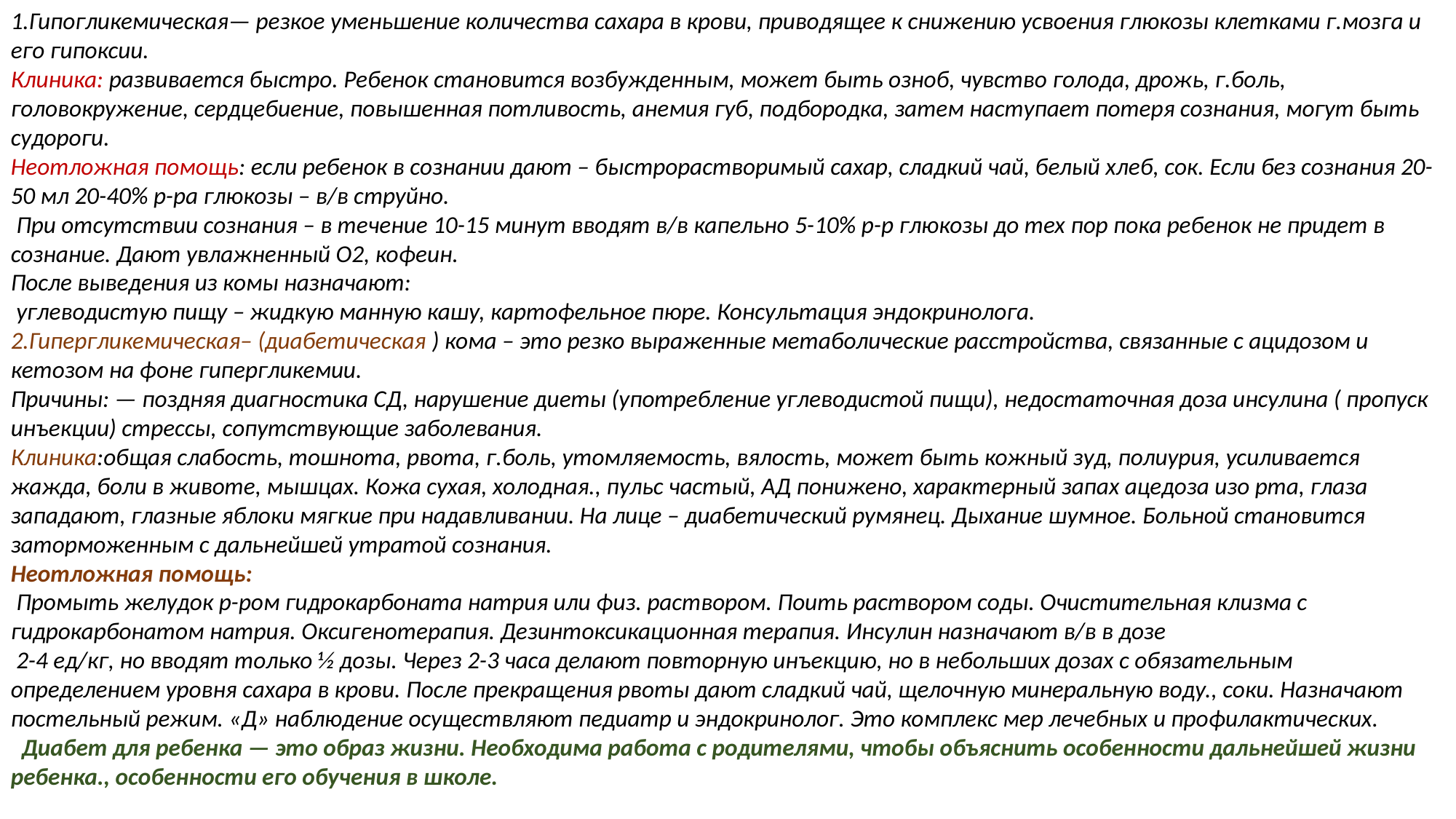

1.Гипогликемическая— резкое уменьшение количества сахара в крови, приводящее к снижению усвоения глюкозы клетками г.мозга и его гипоксии.
Клиника: развивается быстро. Ребенок становится возбужденным, может быть озноб, чувство голода, дрожь, г.боль, головокружение, сердцебиение, повышенная потливость, анемия губ, подбородка, затем наступает потеря сознания, могут быть судороги.
Неотложная помощь: если ребенок в сознании дают – быстрорастворимый сахар, сладкий чай, белый хлеб, сок. Если без сознания 20-50 мл 20-40% р-ра глюкозы – в/в струйно.
 При отсутствии сознания – в течение 10-15 минут вводят в/в капельно 5-10% р-р глюкозы до тех пор пока ребенок не придет в сознание. Дают увлажненный О2, кофеин.
После выведения из комы назначают:
 углеводистую пищу – жидкую манную кашу, картофельное пюре. Консультация эндокринолога.
2.Гипергликемическая– (диабетическая ) кома – это резко выраженные метаболические расстройства, связанные с ацидозом и кетозом на фоне гипергликемии.
Причины: — поздняя диагностика СД, нарушение диеты (употребление углеводистой пищи), недостаточная доза инсулина ( пропуск инъекции) стрессы, сопутствующие заболевания.
Клиника:общая слабость, тошнота, рвота, г.боль, утомляемость, вялость, может быть кожный зуд, полиурия, усиливается жажда, боли в животе, мышцах. Кожа сухая, холодная., пульс частый, АД понижено, характерный запах ацедоза изо рта, глаза западают, глазные яблоки мягкие при надавливании. На лице – диабетический румянец. Дыхание шумное. Больной становится заторможенным с дальнейшей утратой сознания.
Неотложная помощь:
 Промыть желудок р-ром гидрокарбоната натрия или физ. раствором. Поить раствором соды. Очистительная клизма с гидрокарбонатом натрия. Оксигенотерапия. Дезинтоксикационная терапия. Инсулин назначают в/в в дозе
 2-4 ед/кг, но вводят только ½ дозы. Через 2-3 часа делают повторную инъекцию, но в небольших дозах с обязательным определением уровня сахара в крови. После прекращения рвоты дают сладкий чай, щелочную минеральную воду., соки. Назначают постельный режим. «Д» наблюдение осуществляют педиатр и эндокринолог. Это комплекс мер лечебных и профилактических.
  Диабет для ребенка — это образ жизни. Необходима работа с родителями, чтобы объяснить особенности дальнейшей жизни ребенка., особенности его обучения в школе.